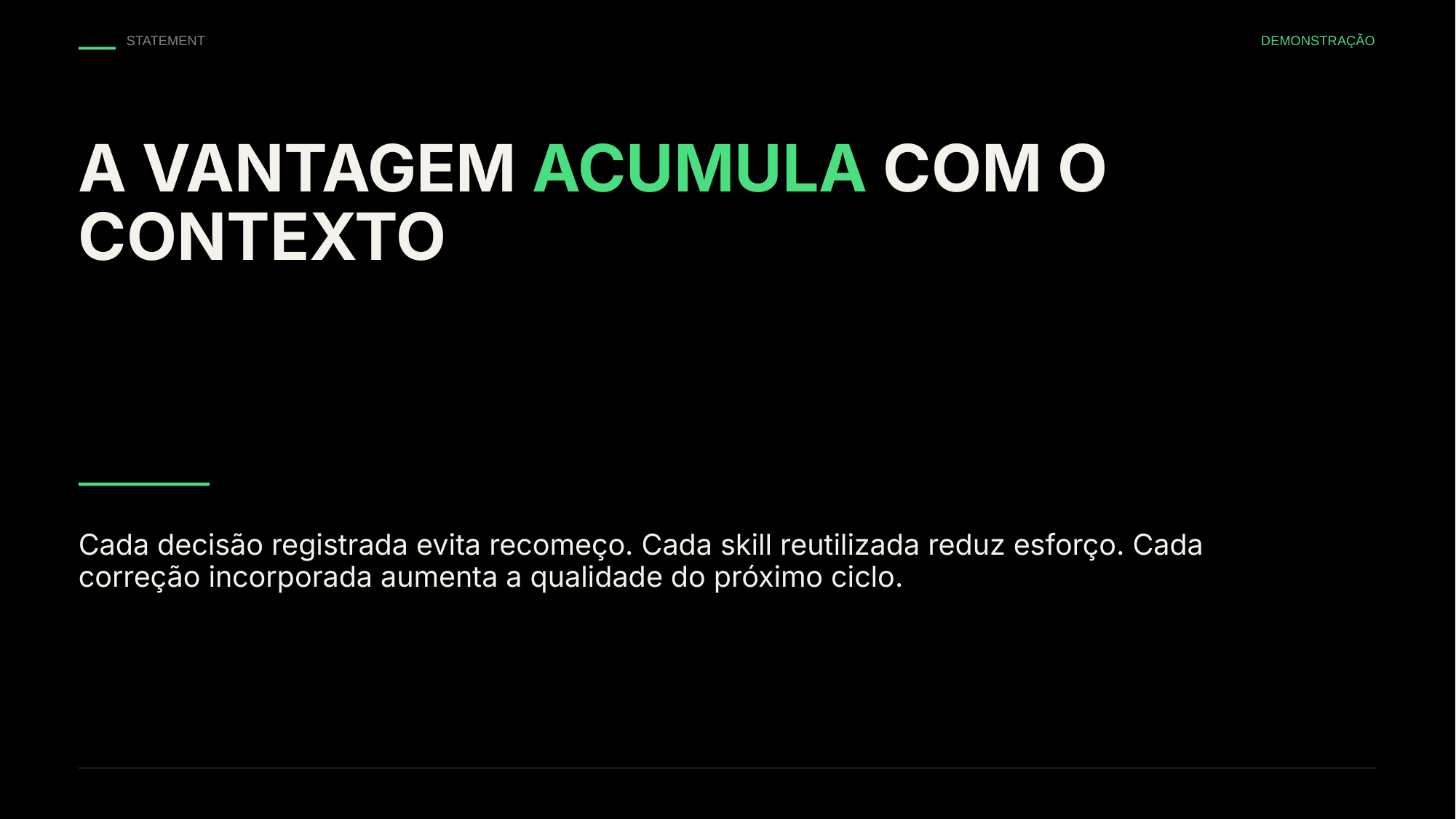

STATEMENT
DEMONSTRAÇÃO

A VANTAGEM ACUMULA COM O CONTEXTO

Cada decisão registrada evita recomeço. Cada skill reutilizada reduz esforço. Cada correção incorporada aumenta a qualidade do próximo ciclo.